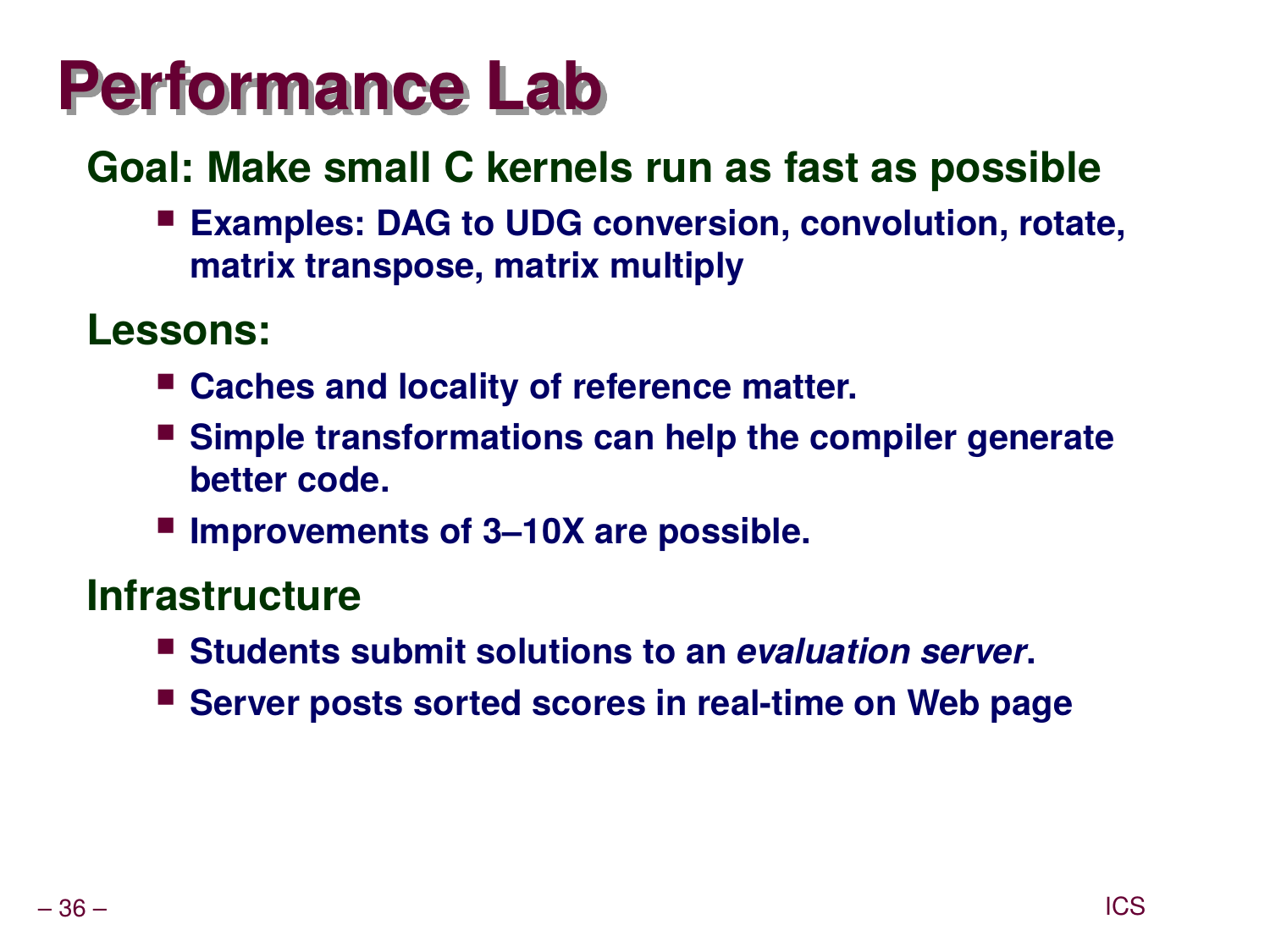

# Performance Lab
Goal: Make small C kernels run as fast as possible
Examples: DAG to UDG conversion, convolution, rotate, matrix transpose, matrix multiply
Lessons:
Caches and locality of reference matter.
Simple transformations can help the compiler generate better code.
Improvements of 3–10X are possible.
Infrastructure
Students submit solutions to an evaluation server.
Server posts sorted scores in real-time on Web page